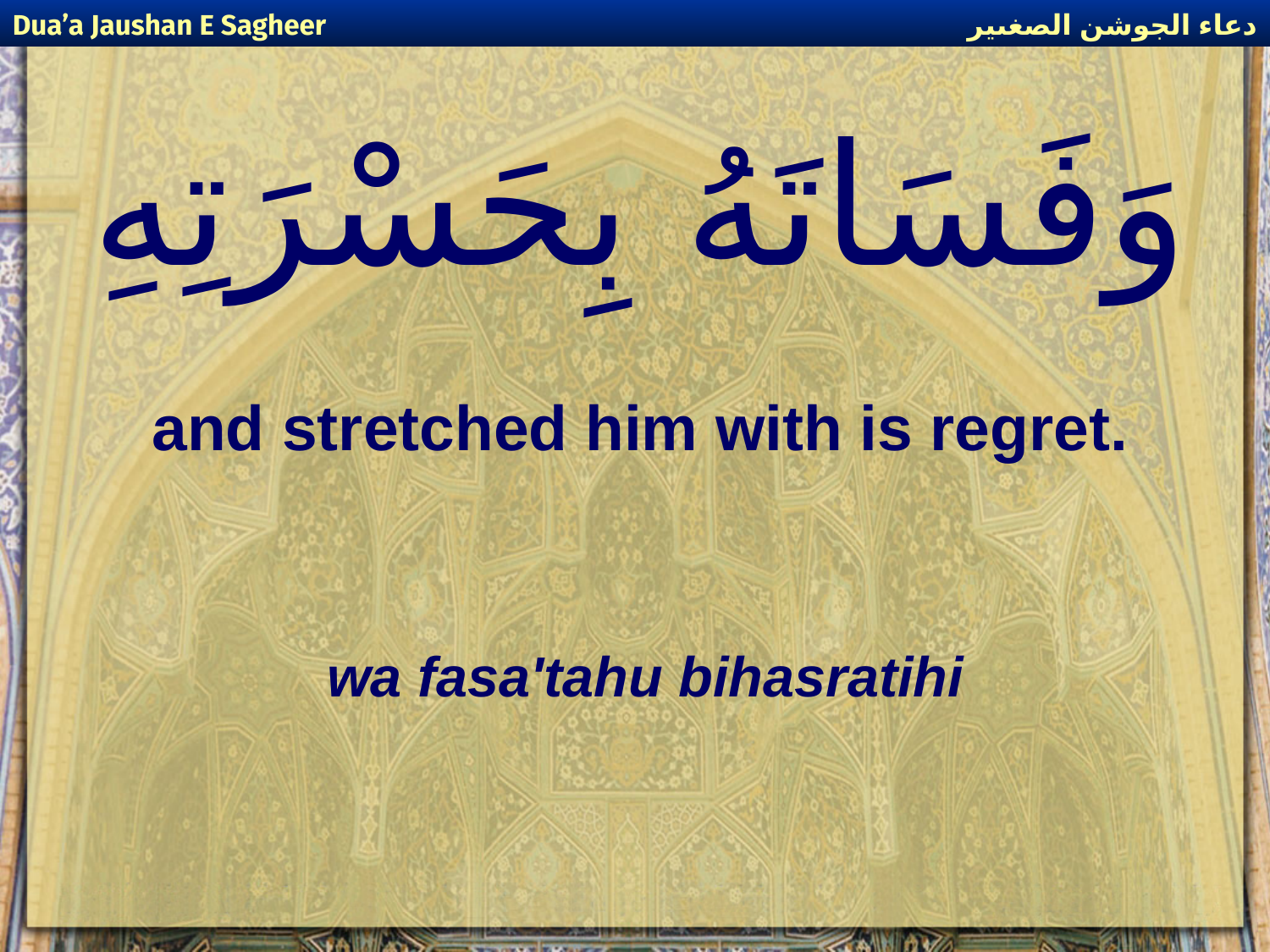

دعاء الجوشن الصغىير
Dua’a Jaushan E Sagheer
# وَفَسَاتَهُ بِحَسْرَتِهِ
and stretched him with is regret.
wa fasa'tahu bihasratihi